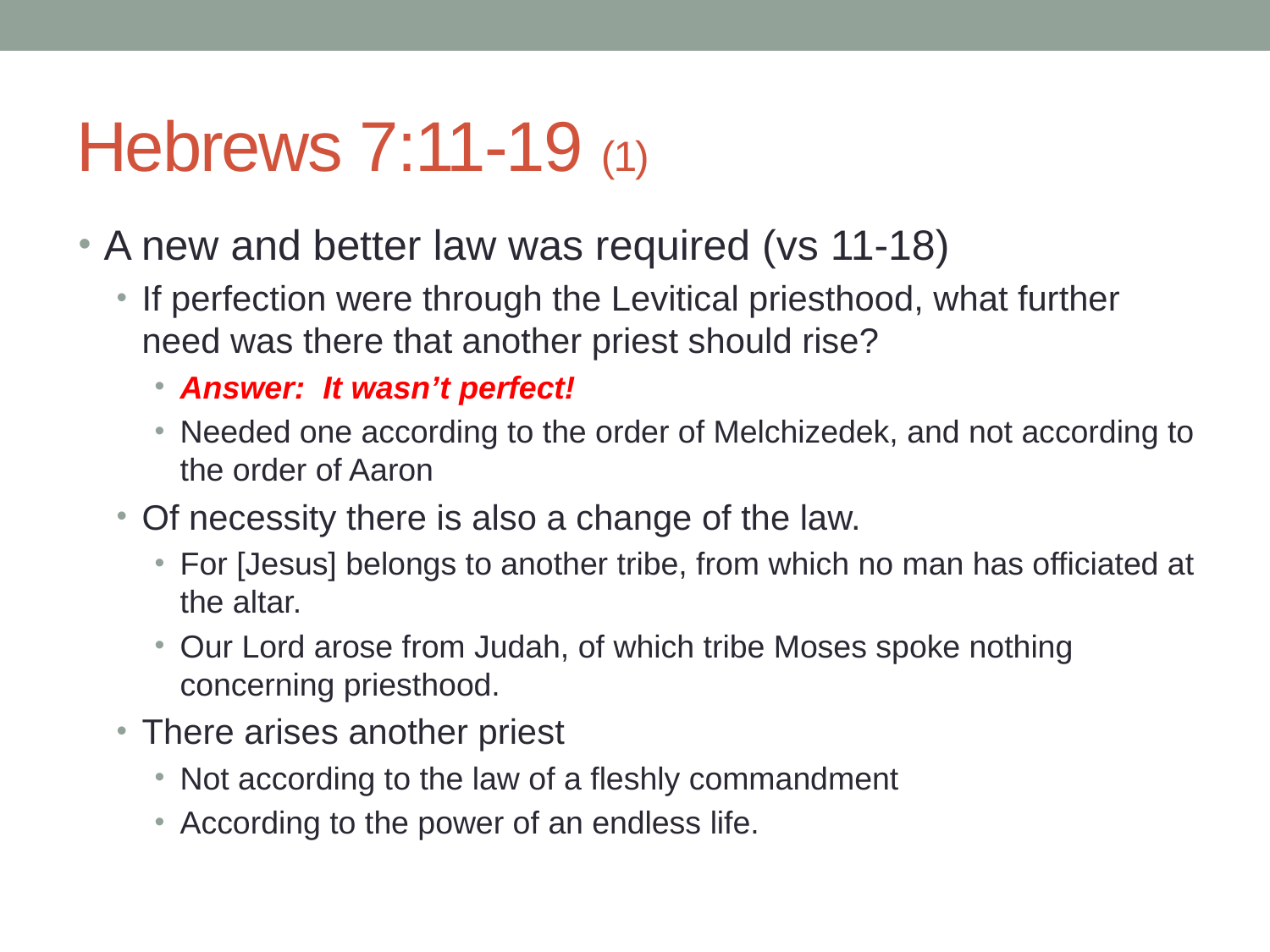

# Hebrews 7:11-19 (1)
A new and better law was required (vs 11-18)
If perfection were through the Levitical priesthood, what further need was there that another priest should rise?
Answer:  It wasn’t perfect!
Needed one according to the order of Melchizedek, and not according to the order of Aaron
Of necessity there is also a change of the law.
For [Jesus] belongs to another tribe, from which no man has officiated at the altar.
Our Lord arose from Judah, of which tribe Moses spoke nothing concerning priesthood.
There arises another priest
Not according to the law of a fleshly commandment
According to the power of an endless life.